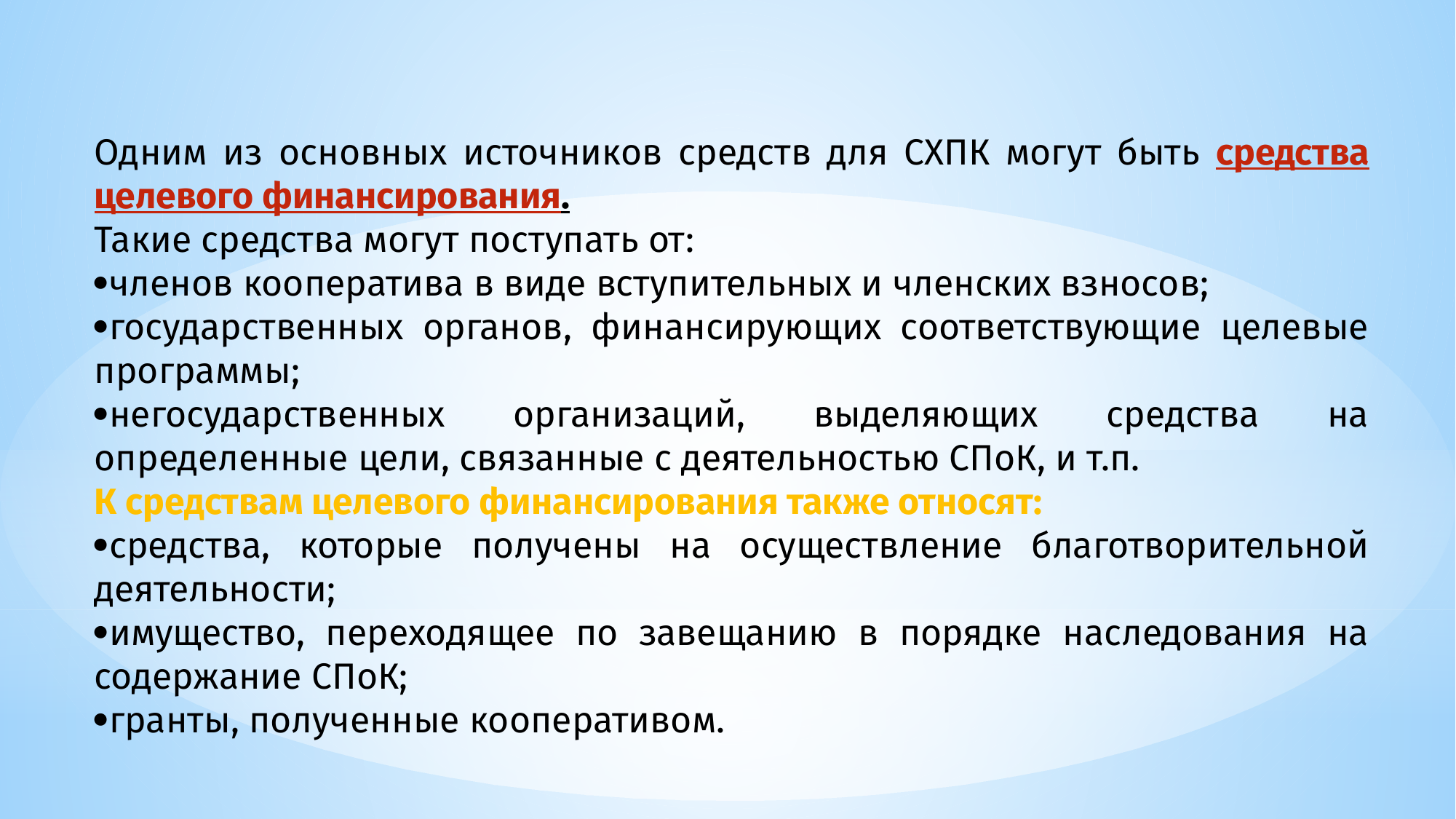

Одним из основных источников средств для СХПК могут быть средства целевого финансирования.
Такие средства могут поступать от:
•членов кооператива в виде вступительных и членских взносов;
•государственных органов, финансирующих соответствующие целевые программы;
•негосударственных организаций, выделяющих средства на определенные цели, связанные с деятельностью СПоК, и т.п.
К средствам целевого финансирования также относят:
•средства, которые получены на осуществление благотворительной деятельности;
•имущество, переходящее по завещанию в порядке наследования на содержание СПоК;
•гранты, полученные кооперативом.